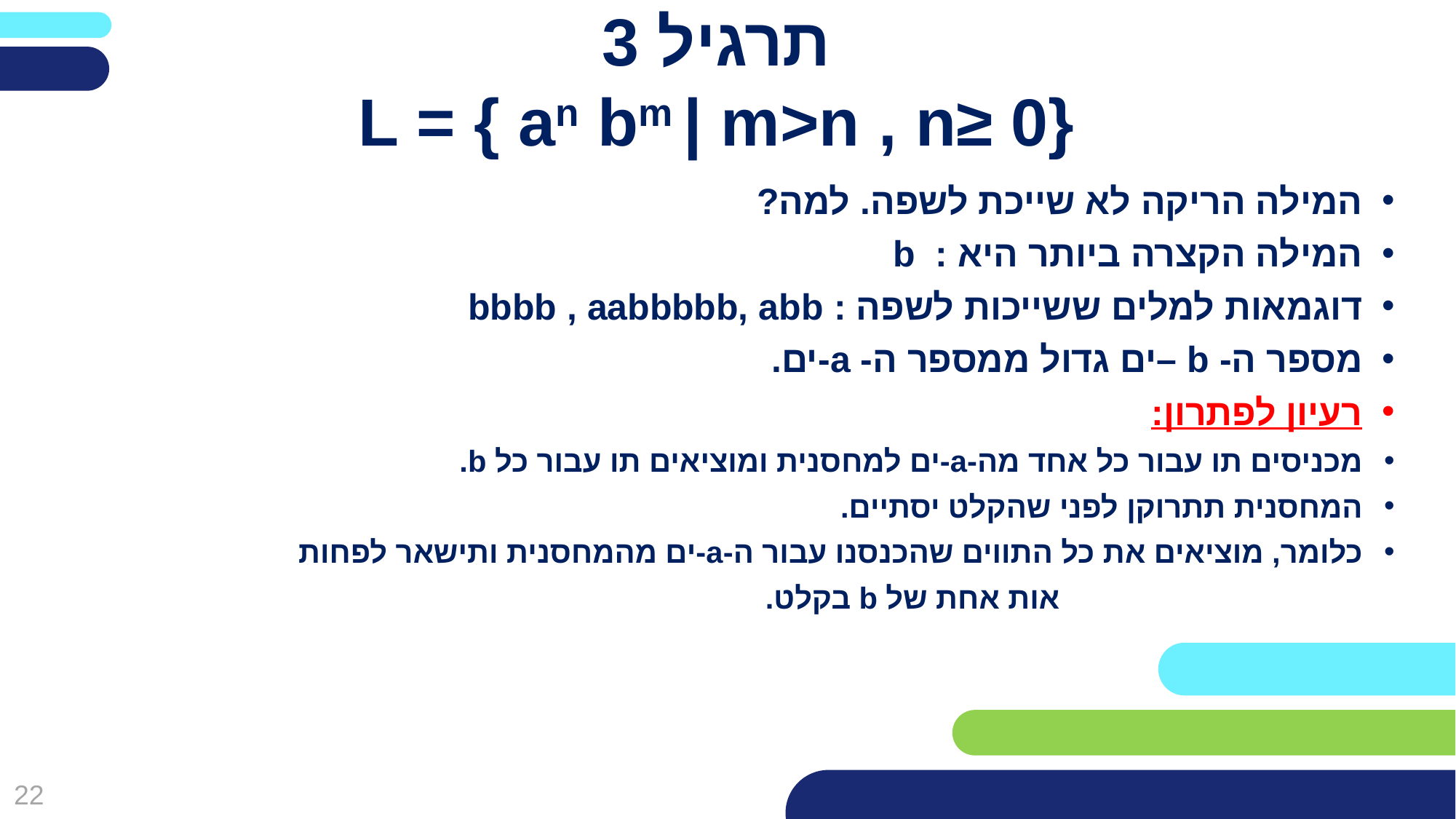

# תרגיל 3 L = { an bm | m>n , n≥ 0}
המילה הריקה לא שייכת לשפה. למה?
המילה הקצרה ביותר היא :  b
דוגמאות למלים ששייכות לשפה : bbbb , aabbbbb, abb
מספר ה- b –ים גדול ממספר ה- a-ים.
רעיון לפתרון:
מכניסים תו עבור כל אחד מה-a-ים למחסנית ומוציאים תו עבור כל b.
המחסנית תתרוקן לפני שהקלט יסתיים.
כלומר, מוציאים את כל התווים שהכנסנו עבור ה-a-ים מהמחסנית ותישאר לפחות
                                        אות אחת של b בקלט.